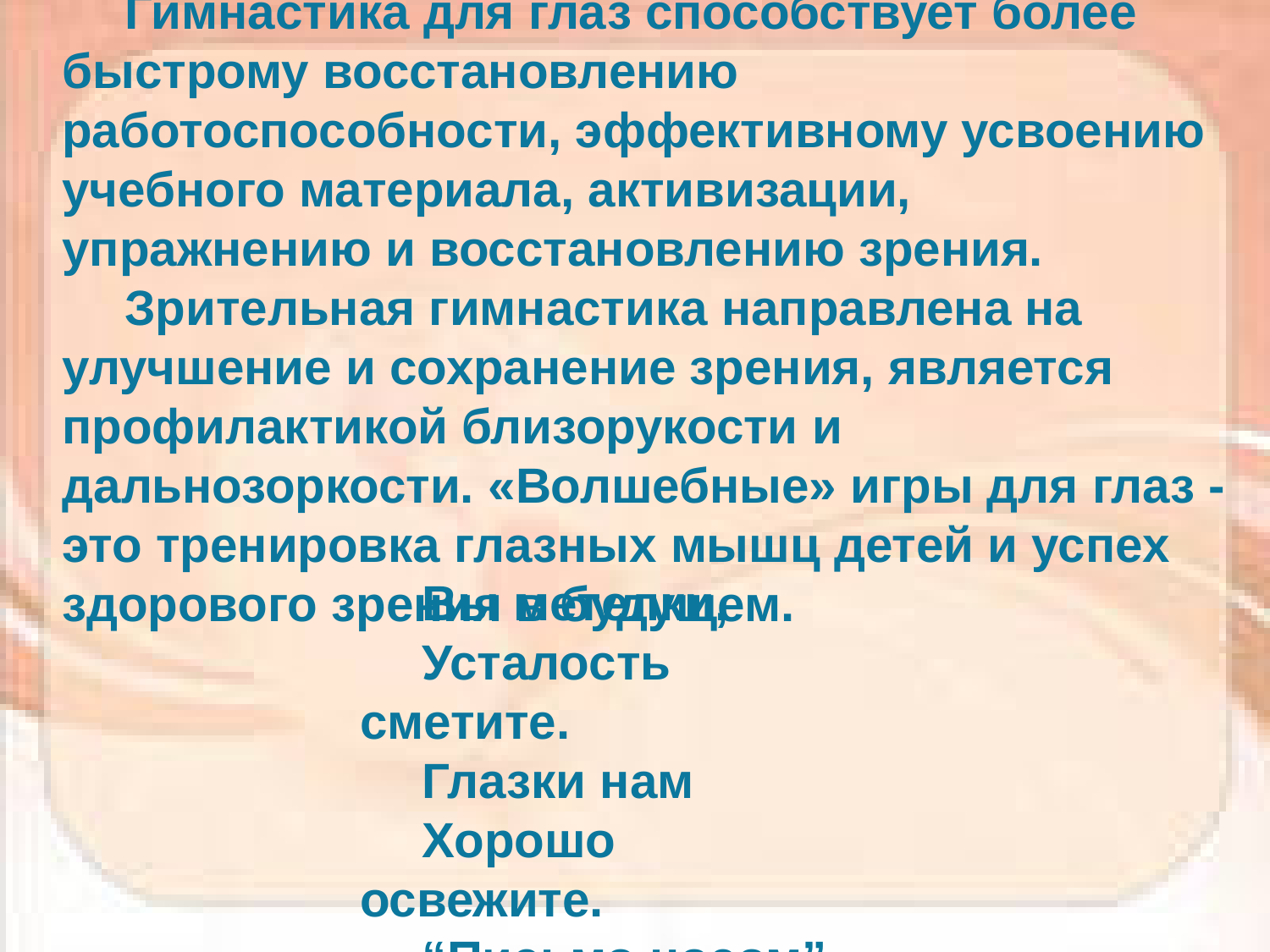

Гимнастика для глаз способствует более быстрому восстановлению работоспособности, эффективному усвоению учебного материала, активизации, упражнению и восстановлению зрения.
Зрительная гимнастика направлена на улучшение и сохранение зрения, является профилактикой близорукости и дальнозоркости. «Волшебные» игры для глаз - это тренировка глазных мышц детей и успех здорового зрения в будущем.

Вы метелки,
Усталость сметите.
Глазки нам
Хорошо освежите.
“Письмо носом”